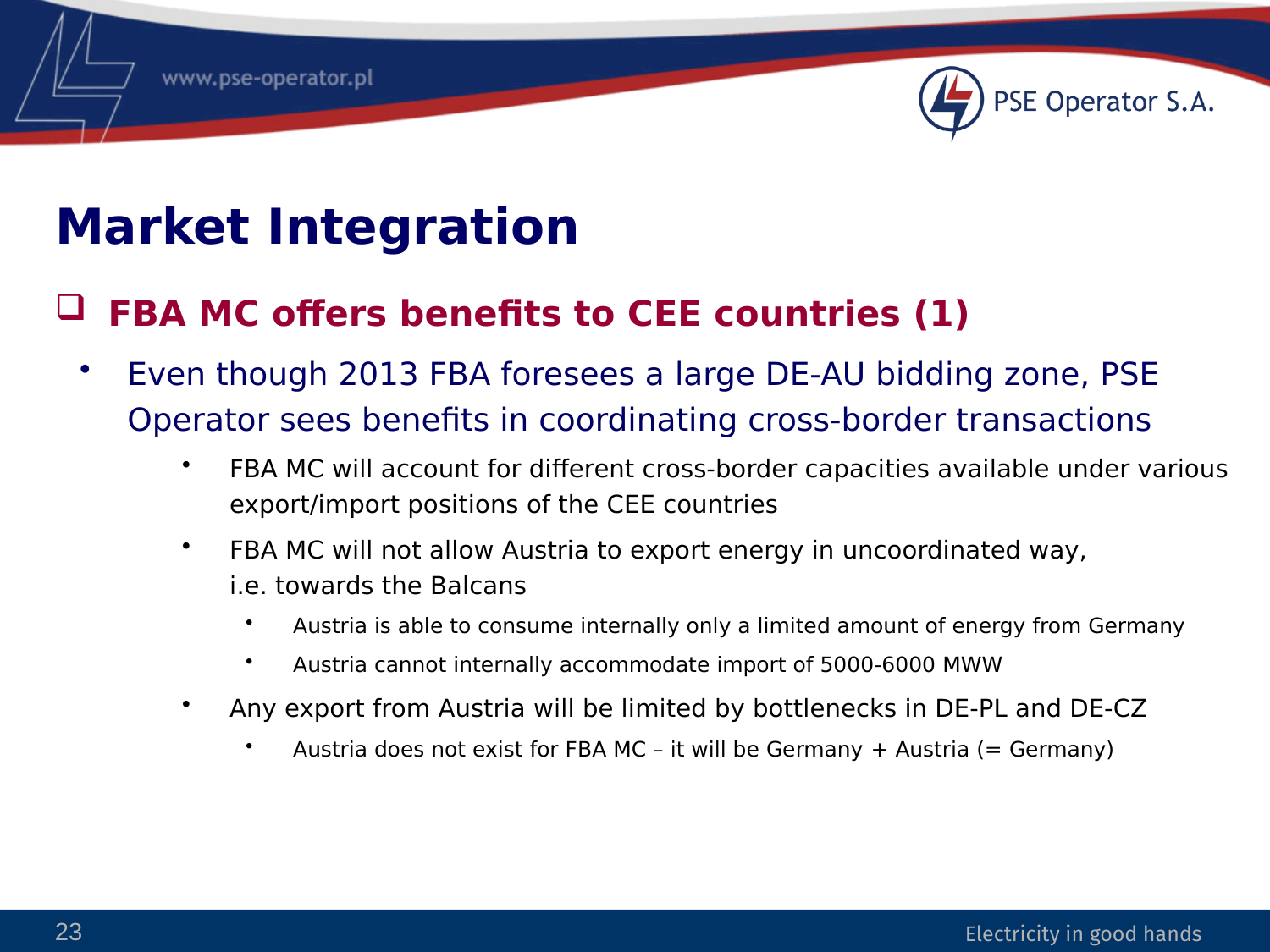

Market Integration
FBA MC offers benefits to CEE countries (1)
Even though 2013 FBA foresees a large DE-AU bidding zone, PSE Operator sees benefits in coordinating cross-border transactions
FBA MC will account for different cross-border capacities available under various export/import positions of the CEE countries
FBA MC will not allow Austria to export energy in uncoordinated way,
i.e. towards the Balcans
Austria is able to consume internally only a limited amount of energy from Germany
Austria cannot internally accommodate import of 5000-6000 MWW
Any export from Austria will be limited by bottlenecks in DE-PL and DE-CZ
Austria does not exist for FBA MC – it will be Germany + Austria (= Germany)
23